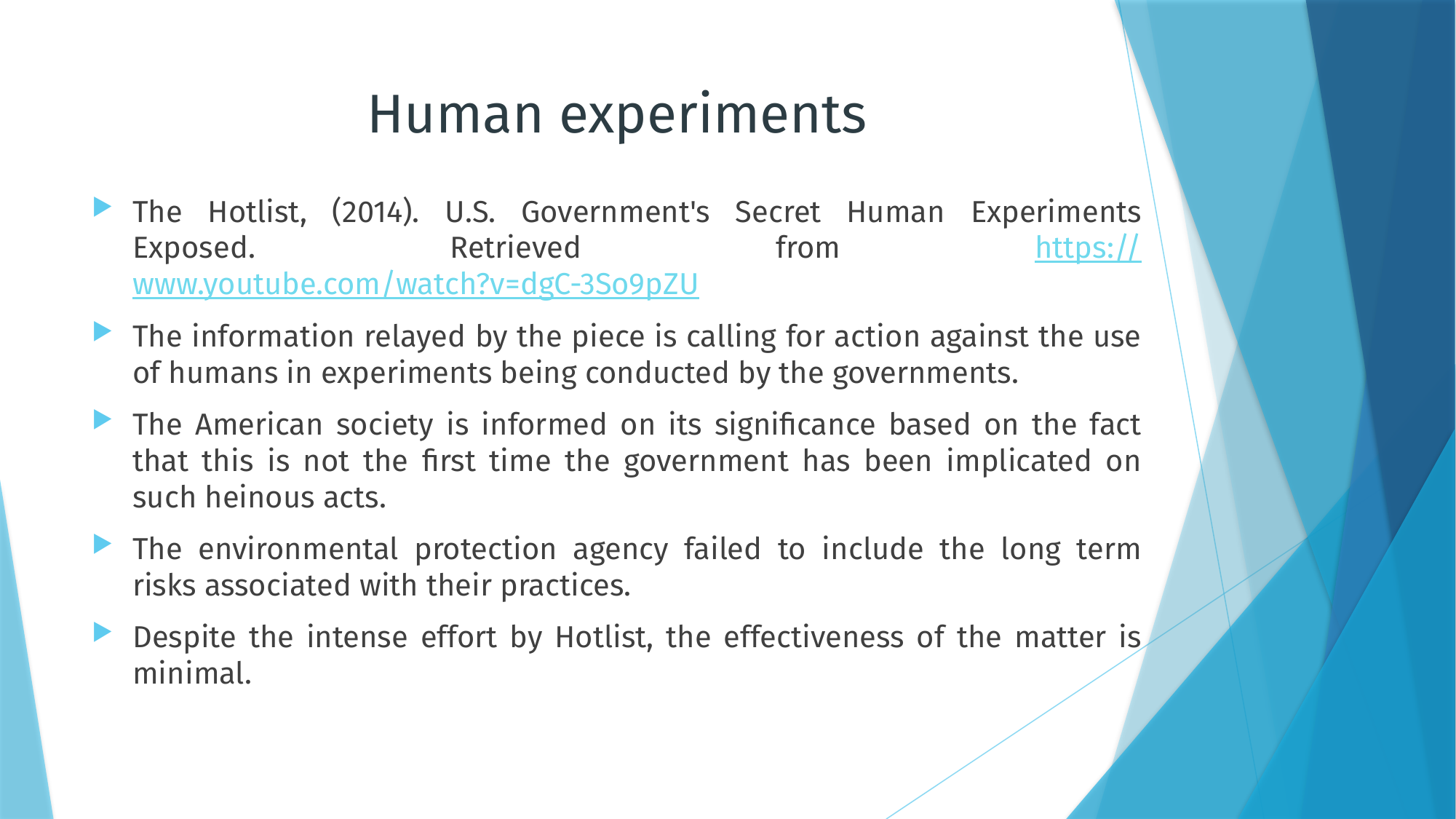

# Human experiments
The Hotlist, (2014). U.S. Government's Secret Human Experiments Exposed. Retrieved from https://www.youtube.com/watch?v=dgC-3So9pZU
The information relayed by the piece is calling for action against the use of humans in experiments being conducted by the governments.
The American society is informed on its significance based on the fact that this is not the first time the government has been implicated on such heinous acts.
The environmental protection agency failed to include the long term risks associated with their practices.
Despite the intense effort by Hotlist, the effectiveness of the matter is minimal.